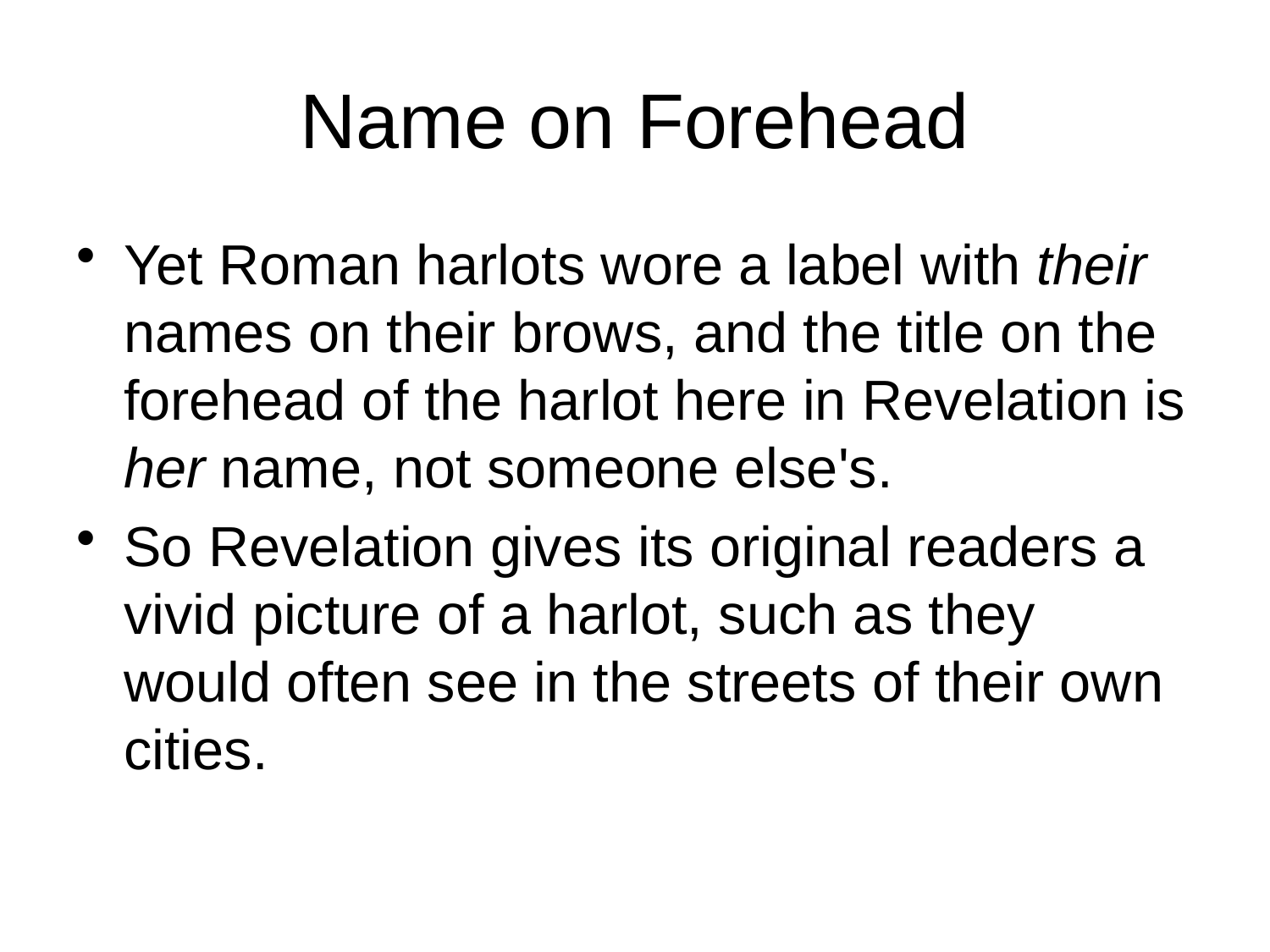

# Name on Forehead
Yet Roman harlots wore a label with their names on their brows, and the title on the forehead of the harlot here in Revelation is her name, not someone else's.
So Revelation gives its original readers a vivid picture of a harlot, such as they would often see in the streets of their own cities.